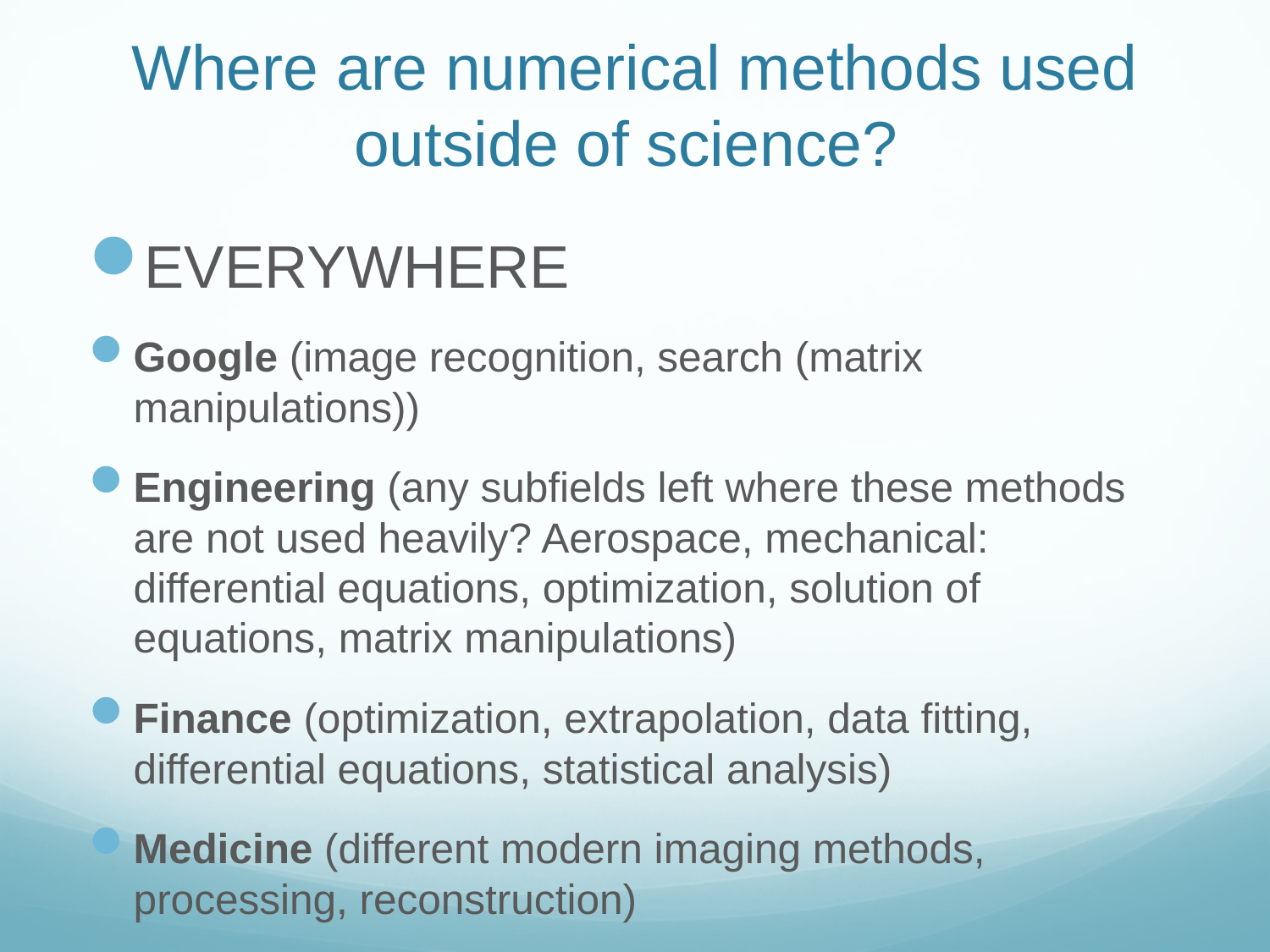

# Where are numerical methods used outside of science?
EVERYWHERE
Google (image recognition, search (matrix manipulations))
Engineering (any subfields left where these methods are not used heavily? Aerospace, mechanical: differential equations, optimization, solution of equations, matrix manipulations)
Finance (optimization, extrapolation, data fitting,
differential equations, statistical analysis)
Medicine (different modern imaging methods, processing, reconstruction)